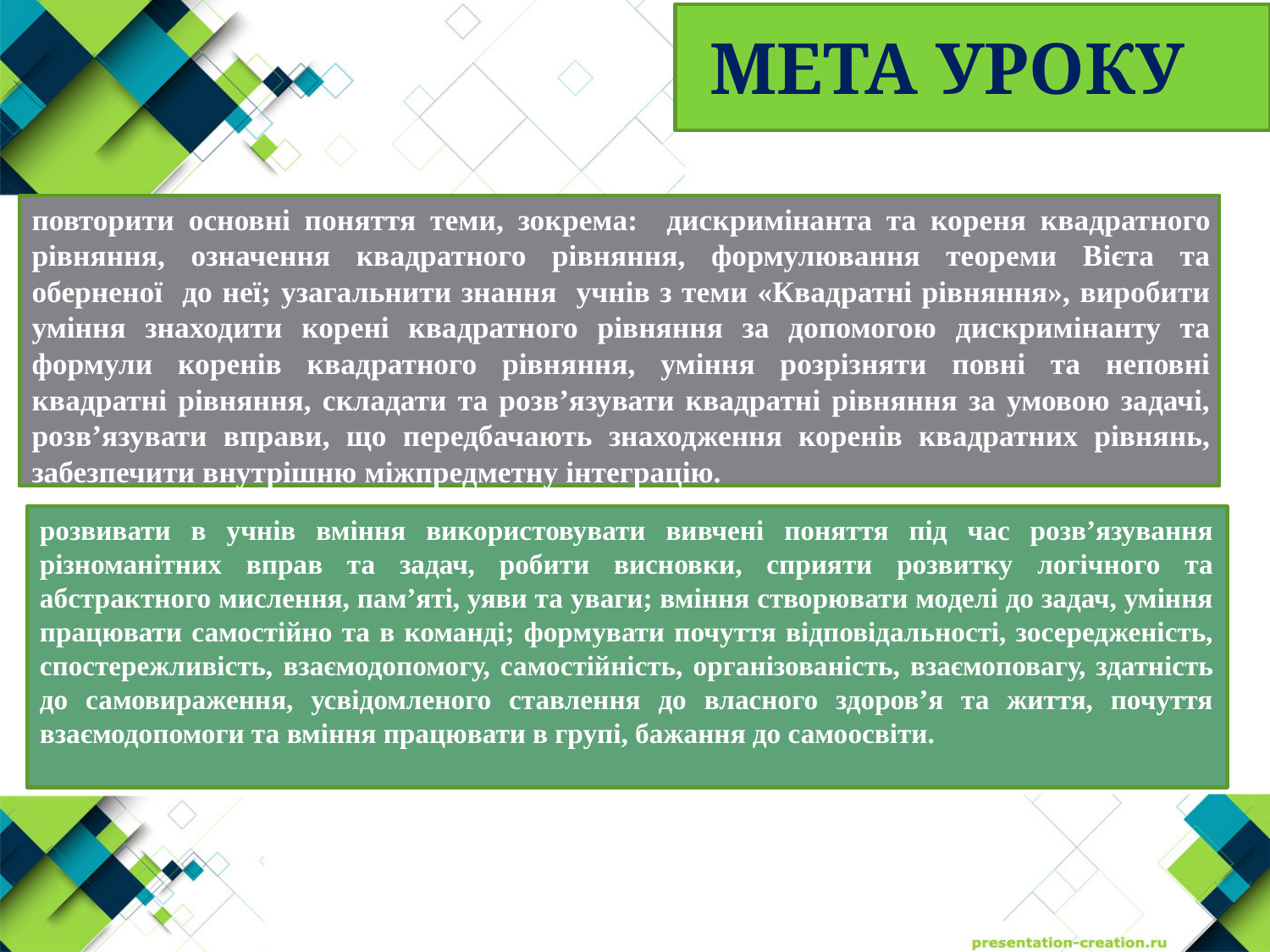

МЕТА УРОКУ
повторити основні поняття теми, зокрема:  дискримінанта та кореня квадратного рівняння, означення квадратного рівняння, формулювання теореми Вієта та оберненої  до неї; узагальнити знання  учнів з теми «Квадратні рівняння», виробити уміння знаходити корені квадратного рівняння за допомогою дискримінанту та формули коренів квадратного рівняння, уміння розрізняти повні та неповні квадратні рівняння, складати та розв’язувати квадратні рівняння за умовою задачі, розв’язувати вправи, що передбачають знаходження коренів квадратних рівнянь, забезпечити внутрішню міжпредметну інтеграцію.

розвивати в учнів вміння використовувати вивчені поняття під час розв’язування різноманітних вправ та задач, робити висновки, сприяти розвитку логічного та абстрактного мислення, пам’яті, уяви та уваги; вміння створювати моделі до задач, уміння працювати самостійно та в команді; формувати почуття відповідальності, зосередженість, спостережливість, взаємодопомогу, самостійність, організованість, взаємоповагу, здатність до самовираження, усвідомленого ставлення до власного здоров’я та життя, почуття взаємодопомоги та вміння працювати в групі, бажання до самоосвіти.